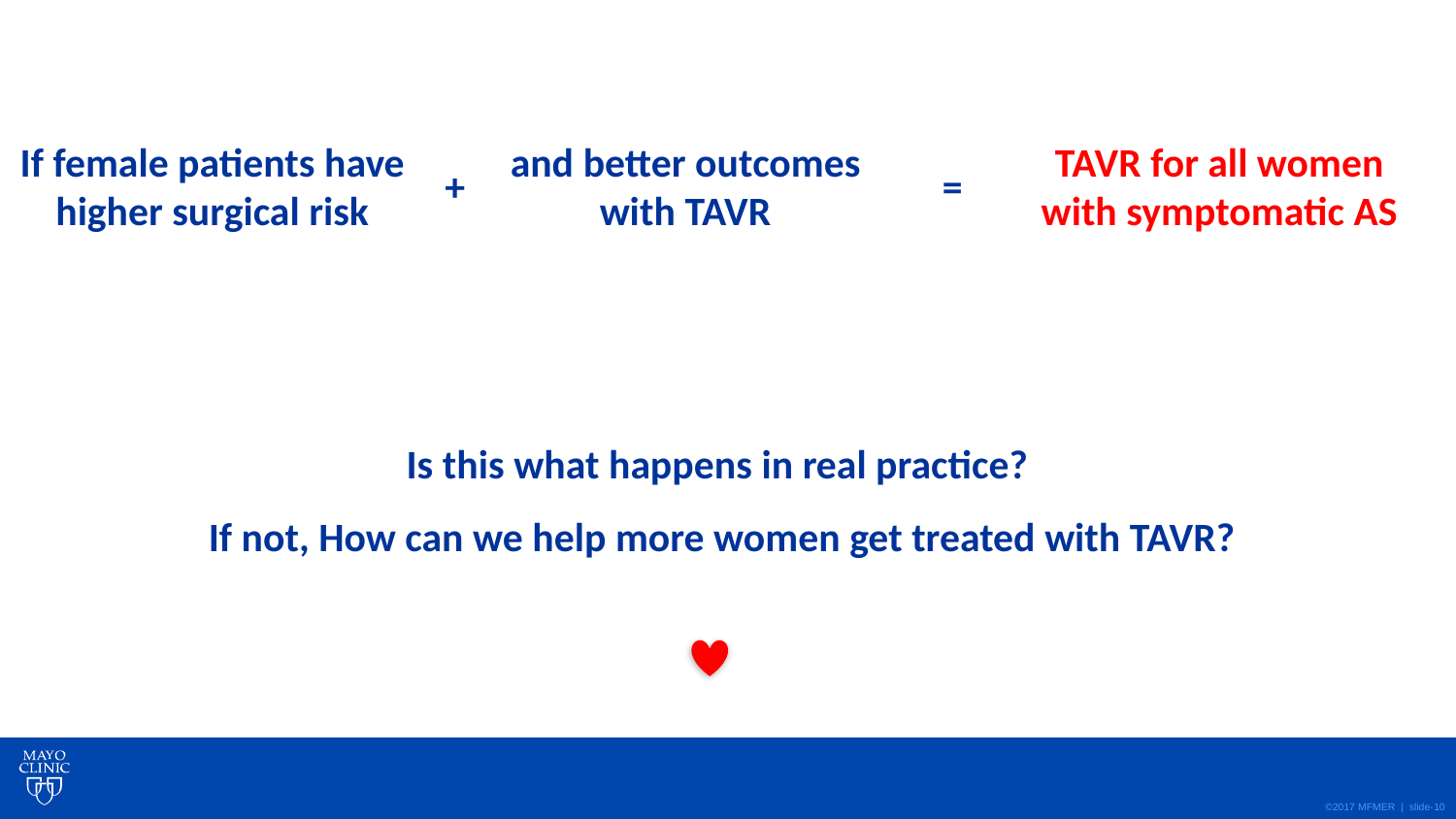

If female patients have
higher surgical risk
and better outcomes
with TAVR
TAVR for all women with symptomatic AS
+
=
Is this what happens in real practice?
If not, How can we help more women get treated with TAVR?